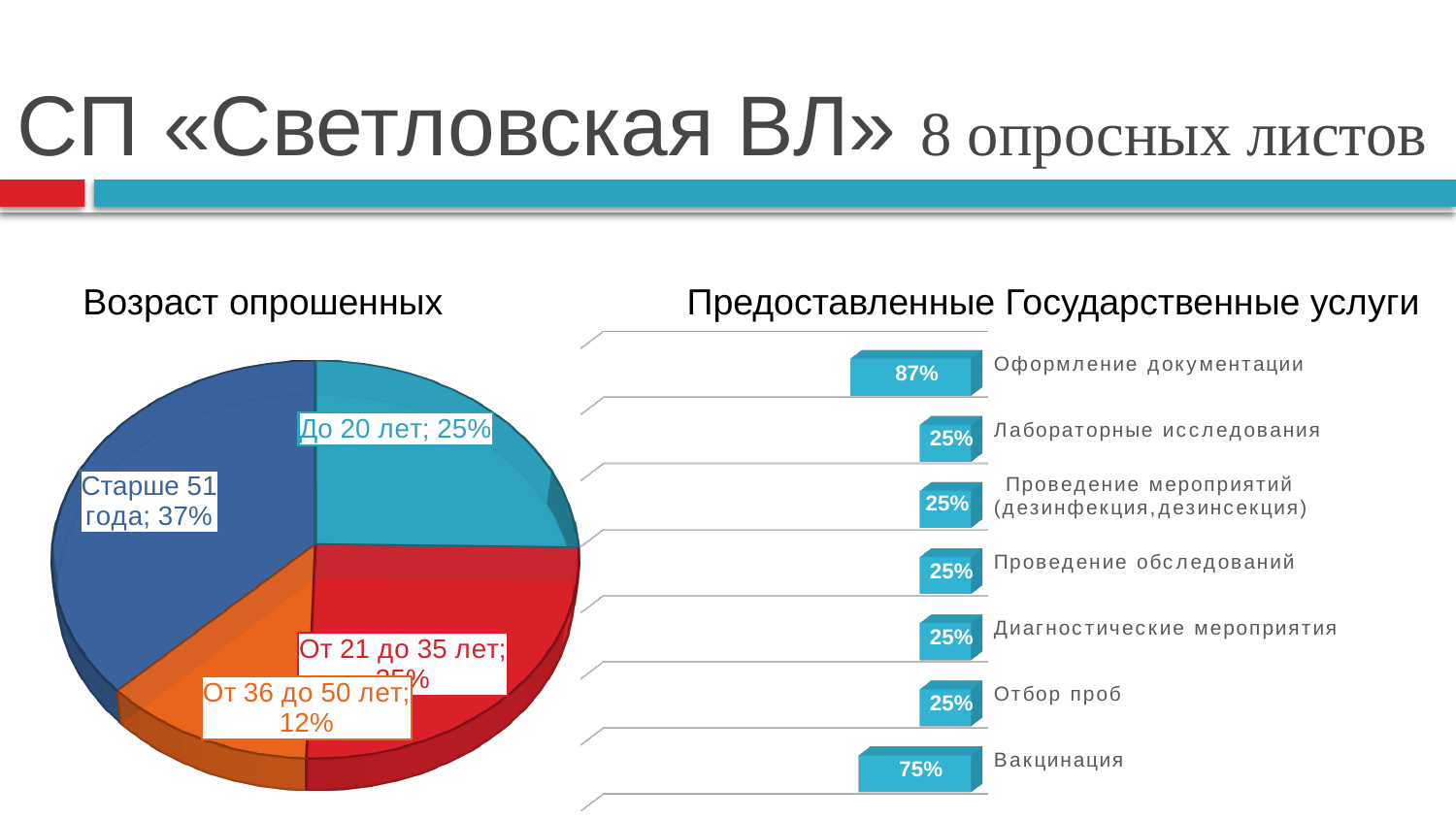

# СП «Светловская ВЛ» 8 опросных листов
Возраст опрошенных                        Предоставленные Государственные услуги

[unsupported chart]

[unsupported chart]